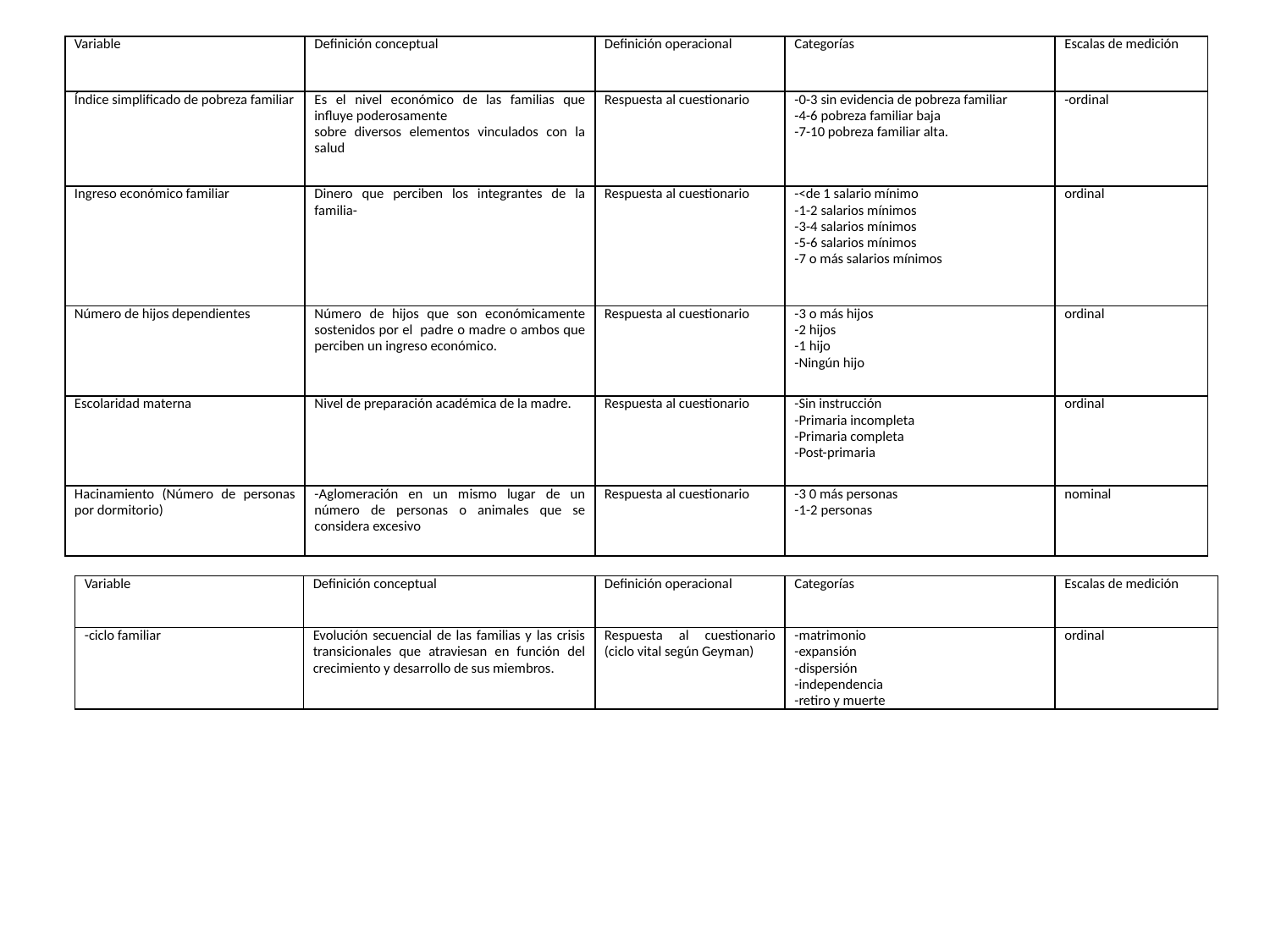

| Variable | Definición conceptual | Definición operacional | Categorías | Escalas de medición |
| --- | --- | --- | --- | --- |
| Índice simplificado de pobreza familiar | Es el nivel económico de las familias que influye poderosamente sobre diversos elementos vinculados con la salud | Respuesta al cuestionario | -0-3 sin evidencia de pobreza familiar -4-6 pobreza familiar baja -7-10 pobreza familiar alta. | -ordinal |
| Ingreso económico familiar | Dinero que perciben los integrantes de la familia- | Respuesta al cuestionario | -<de 1 salario mínimo -1-2 salarios mínimos -3-4 salarios mínimos -5-6 salarios mínimos -7 o más salarios mínimos | ordinal |
| Número de hijos dependientes | Número de hijos que son económicamente sostenidos por el padre o madre o ambos que perciben un ingreso económico. | Respuesta al cuestionario | -3 o más hijos -2 hijos -1 hijo -Ningún hijo | ordinal |
| Escolaridad materna | Nivel de preparación académica de la madre. | Respuesta al cuestionario | -Sin instrucción -Primaria incompleta -Primaria completa -Post-primaria | ordinal |
| Hacinamiento (Número de personas por dormitorio) | -Aglomeración en un mismo lugar de un número de personas o animales que se considera excesivo | Respuesta al cuestionario | -3 0 más personas -1-2 personas | nominal |
| Variable | Definición conceptual | Definición operacional | Categorías | Escalas de medición |
| --- | --- | --- | --- | --- |
| -ciclo familiar | Evolución secuencial de las familias y las crisis transicionales que atraviesan en función del crecimiento y desarrollo de sus miembros. | Respuesta al cuestionario (ciclo vital según Geyman) | -matrimonio -expansión -dispersión -independencia -retiro y muerte | ordinal |